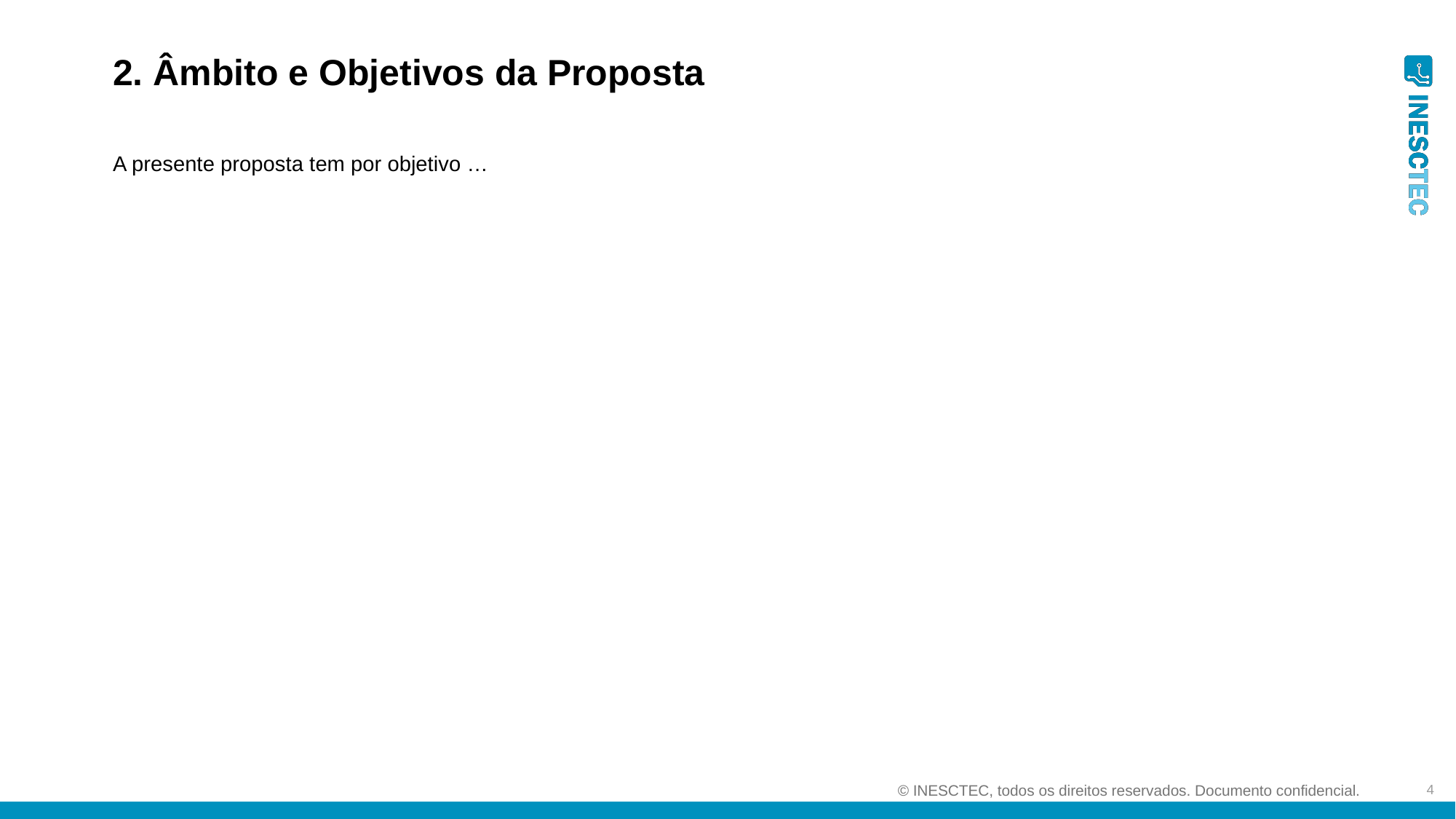

2. Âmbito e Objetivos da Proposta
A presente proposta tem por objetivo …
4